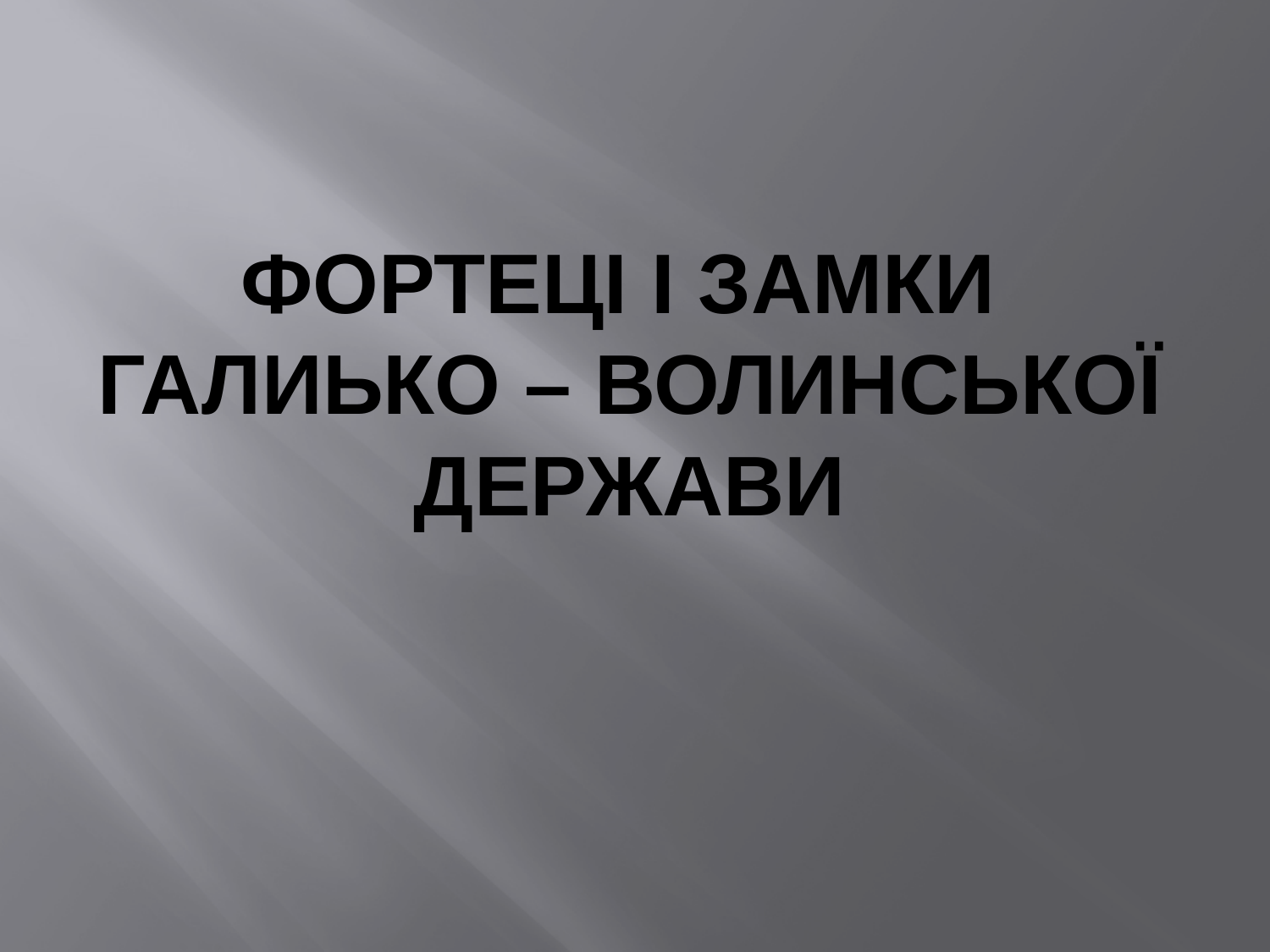

# Фортеці і замки Галиько – Волинської держави